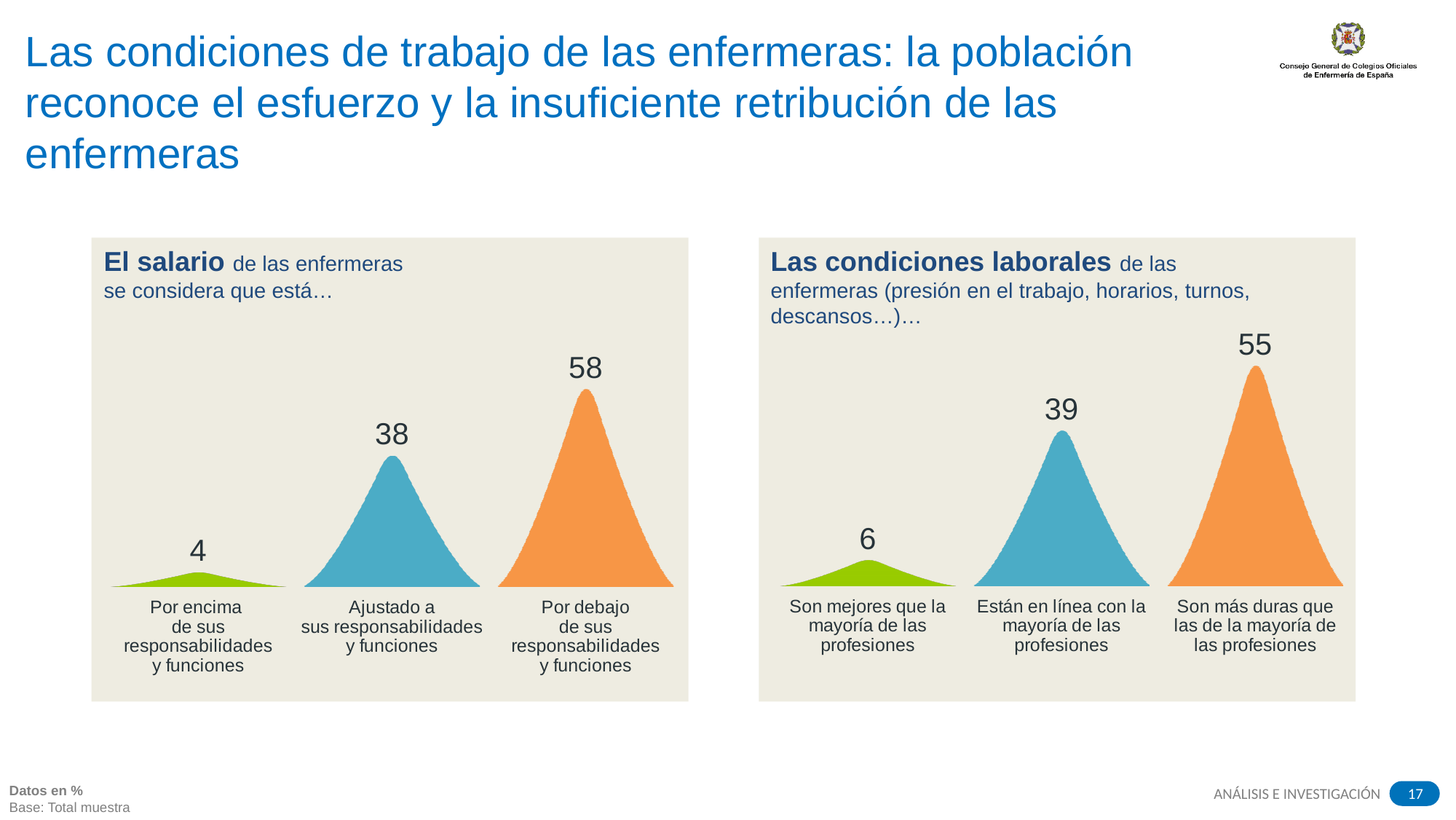

# Las condiciones de trabajo de las enfermeras: la población reconoce el esfuerzo y la insuficiente retribución de las enfermeras

º
El salario de las enfermeras
se considera que está…
Las condiciones laborales de las enfermeras (presión en el trabajo, horarios, turnos, descansos…)…

### Chart

| Category | Columna1 |
|---|---|
| Son mejores que la mayoría de las profesiones | 6.3 |
| Están en línea con la mayoría de las profesiones | 38.8 |
| Son más duras que las de la mayoría de las profesiones | 55.0 |

### Chart

| Category | Columna1 |
|---|---|
| Por encima
de sus responsabilidades
y funciones | 4.2 |
| Ajustado a
sus responsabilidades
y funciones | 38.2 |
| Por debajo
de sus responsabilidades
y funciones | 57.6 |
Datos en %
Base: Total muestra